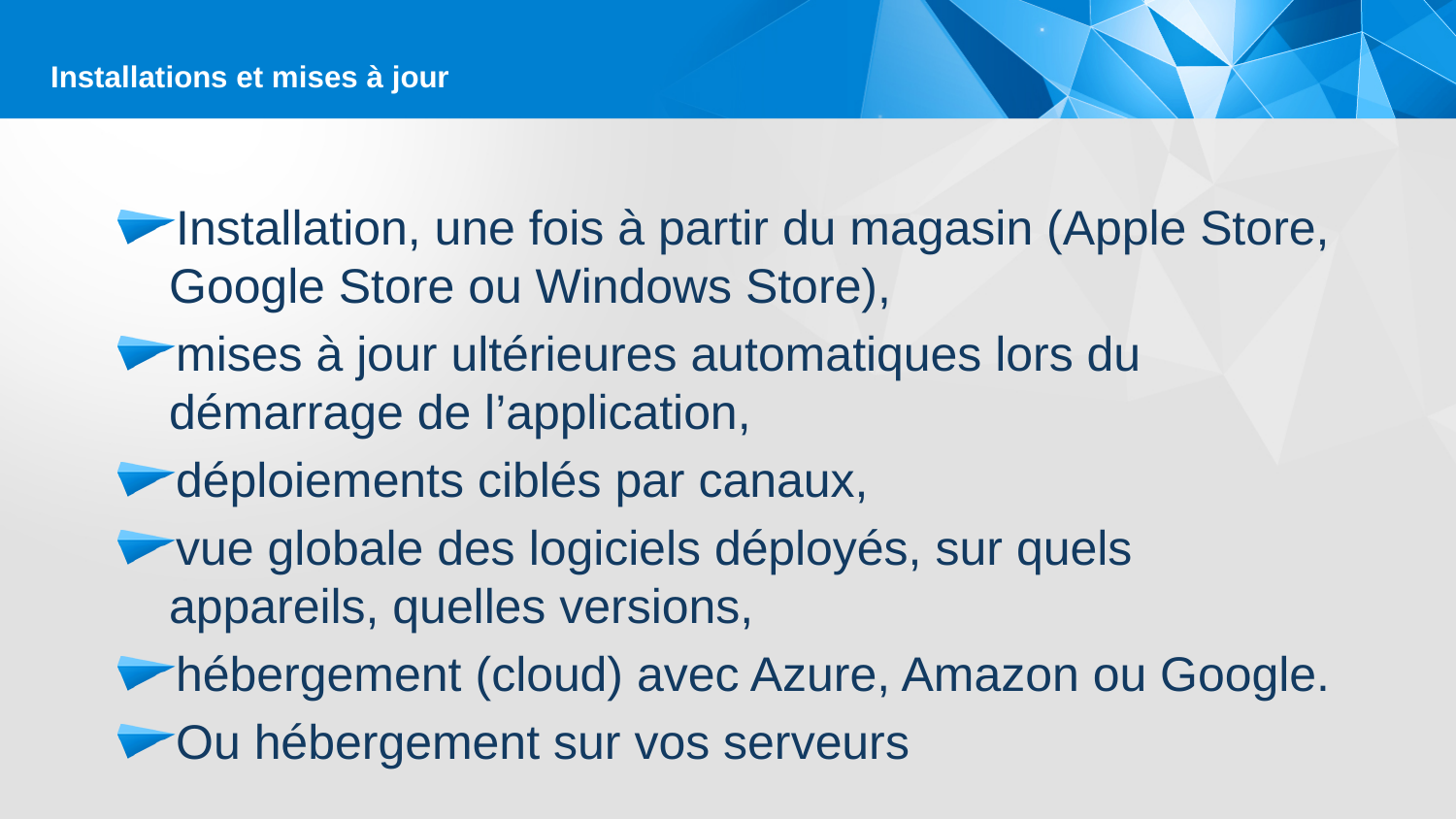

Installations et mises à jour
Installation, une fois à partir du magasin (Apple Store, Google Store ou Windows Store),
mises à jour ultérieures automatiques lors du démarrage de l’application,
déploiements ciblés par canaux,
vue globale des logiciels déployés, sur quels appareils, quelles versions,
hébergement (cloud) avec Azure, Amazon ou Google.
Ou hébergement sur vos serveurs